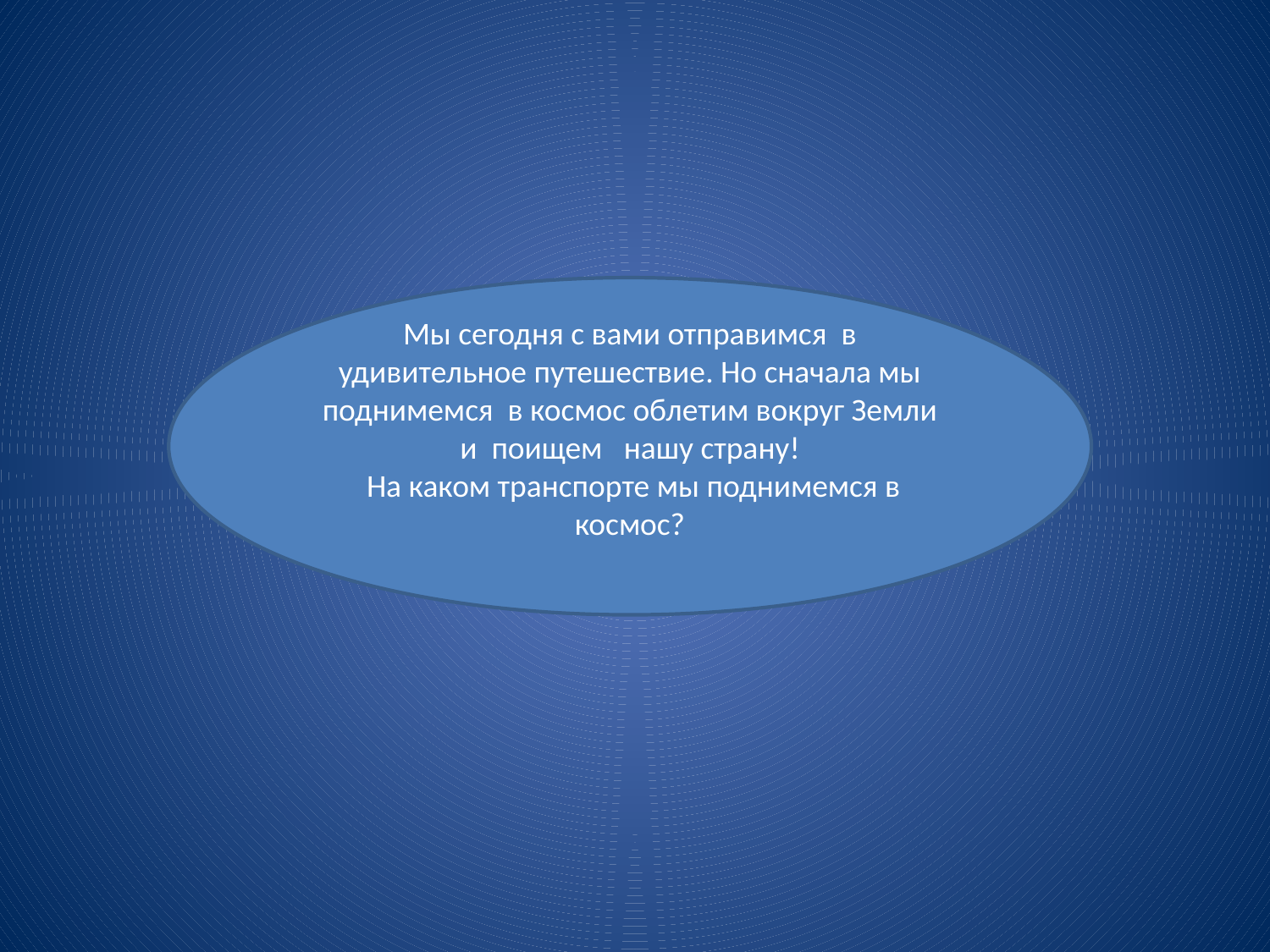

Мы сегодня с вами отправимся  в удивительное путешествие. Но сначала мы поднимемся  в космос облетим вокруг Земли и  поищем   нашу страну!
 На каком транспорте мы поднимемся в космос?